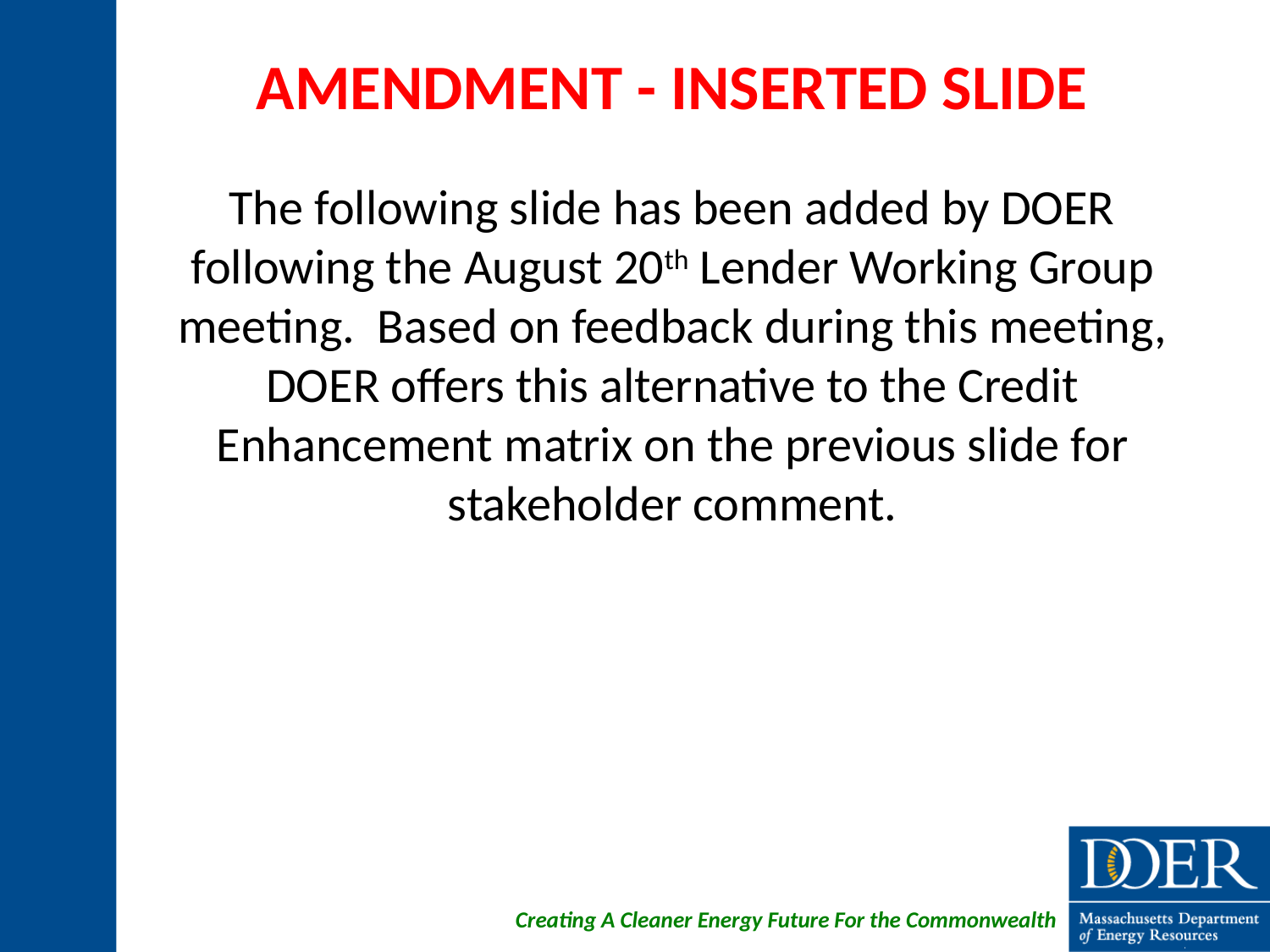

# AMENDMENT - INSERTED SLIDE
The following slide has been added by DOER following the August 20th Lender Working Group meeting.  Based on feedback during this meeting, DOER offers this alternative to the Credit Enhancement matrix on the previous slide for stakeholder comment.